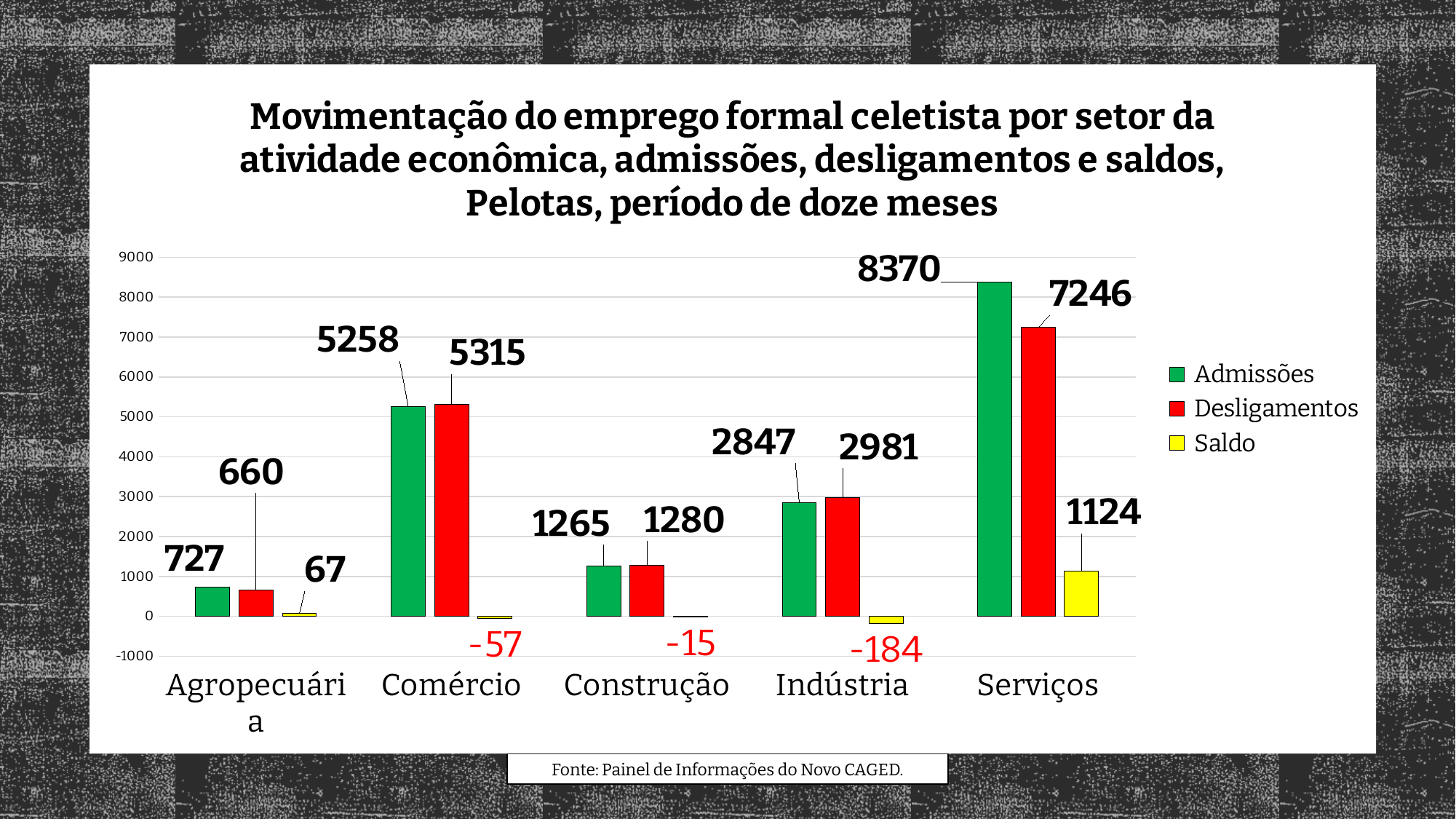

### Chart: Movimentação do emprego formal celetista por setor da atividade econômica, admissões, desligamentos e saldos, Pelotas, período de doze meses

| Category |  Admissões |  Desligamentos |  Saldo |
|---|---|---|---|
| Agropecuária | 727.0 | 660.0 | 67.0 |
| Comércio | 5258.0 | 5315.0 | -57.0 |
| Construção | 1265.0 | 1280.0 | -15.0 |
| Indústria | 2847.0 | 2981.0 | -184.0 |
| Serviços | 8370.0 | 7246.0 | 1124.0 |
Fonte: Painel de Informações do Novo CAGED.